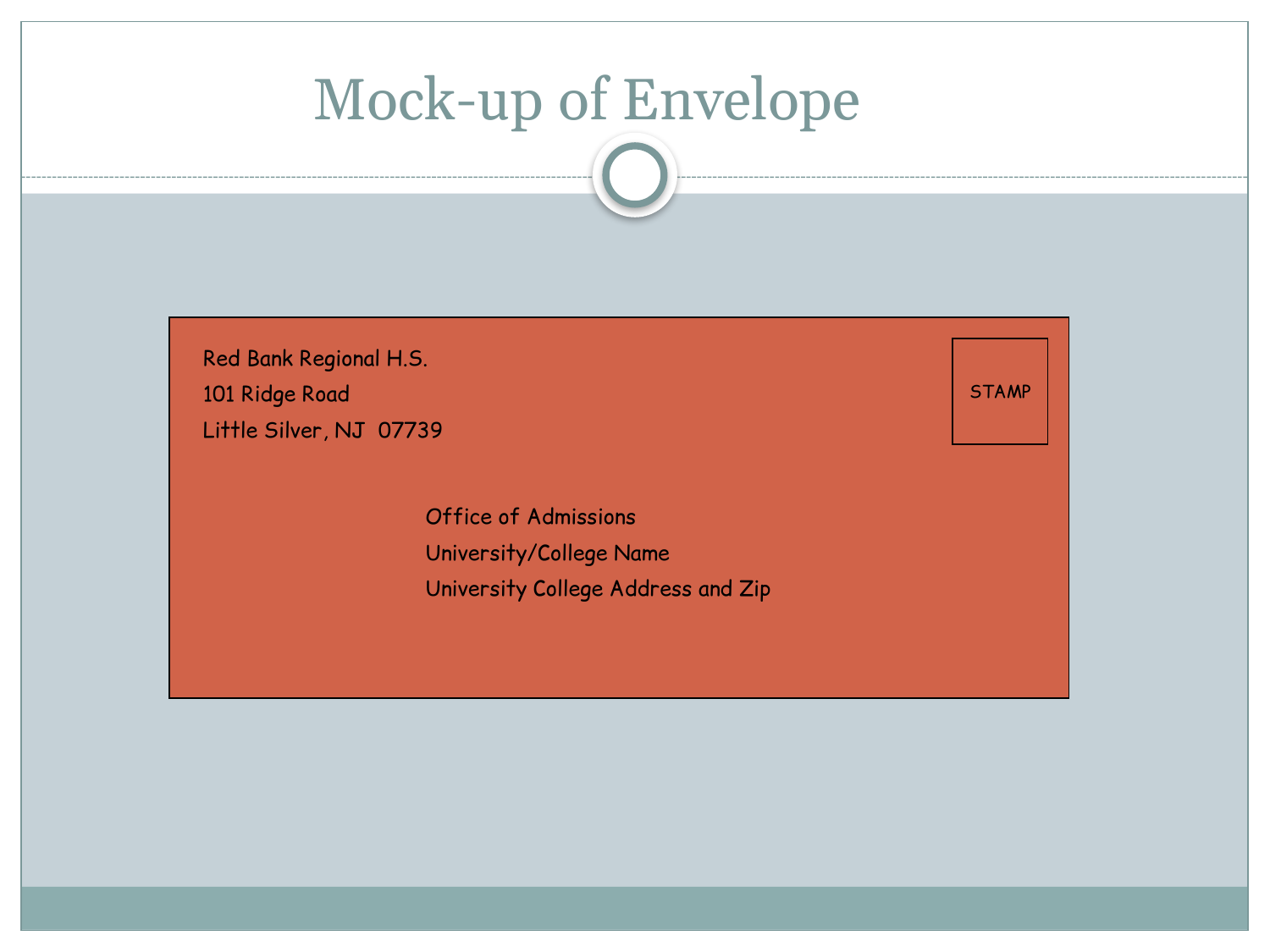

# Mock-up of Envelope

Red Bank Regional H.S.
101 Ridge Road
Little Silver, NJ  07739
STAMP
Office of Admissions
University/College Name
University College Address and Zip